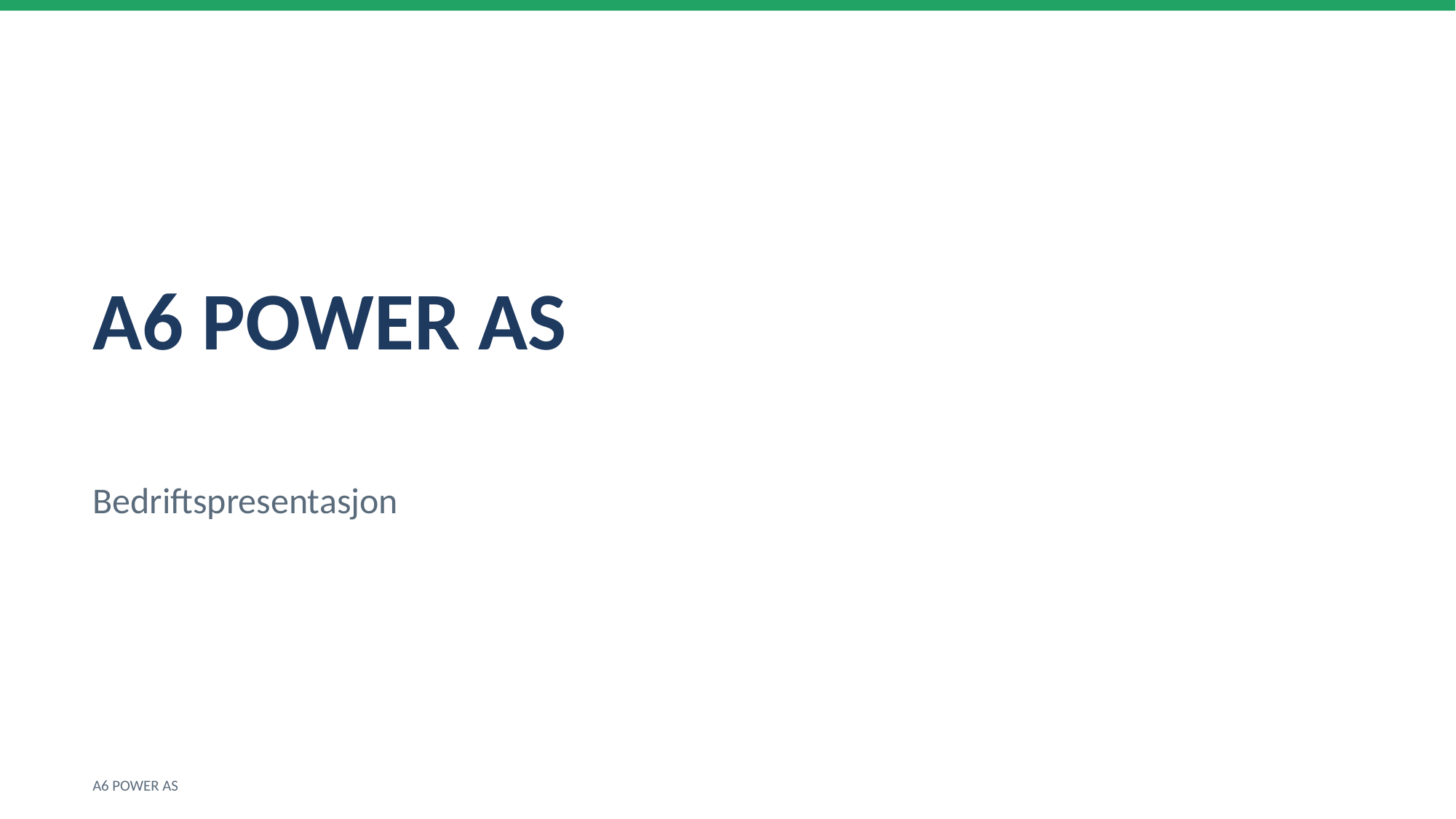

A6 POWER AS
Bedriftspresentasjon
A6 POWER AS